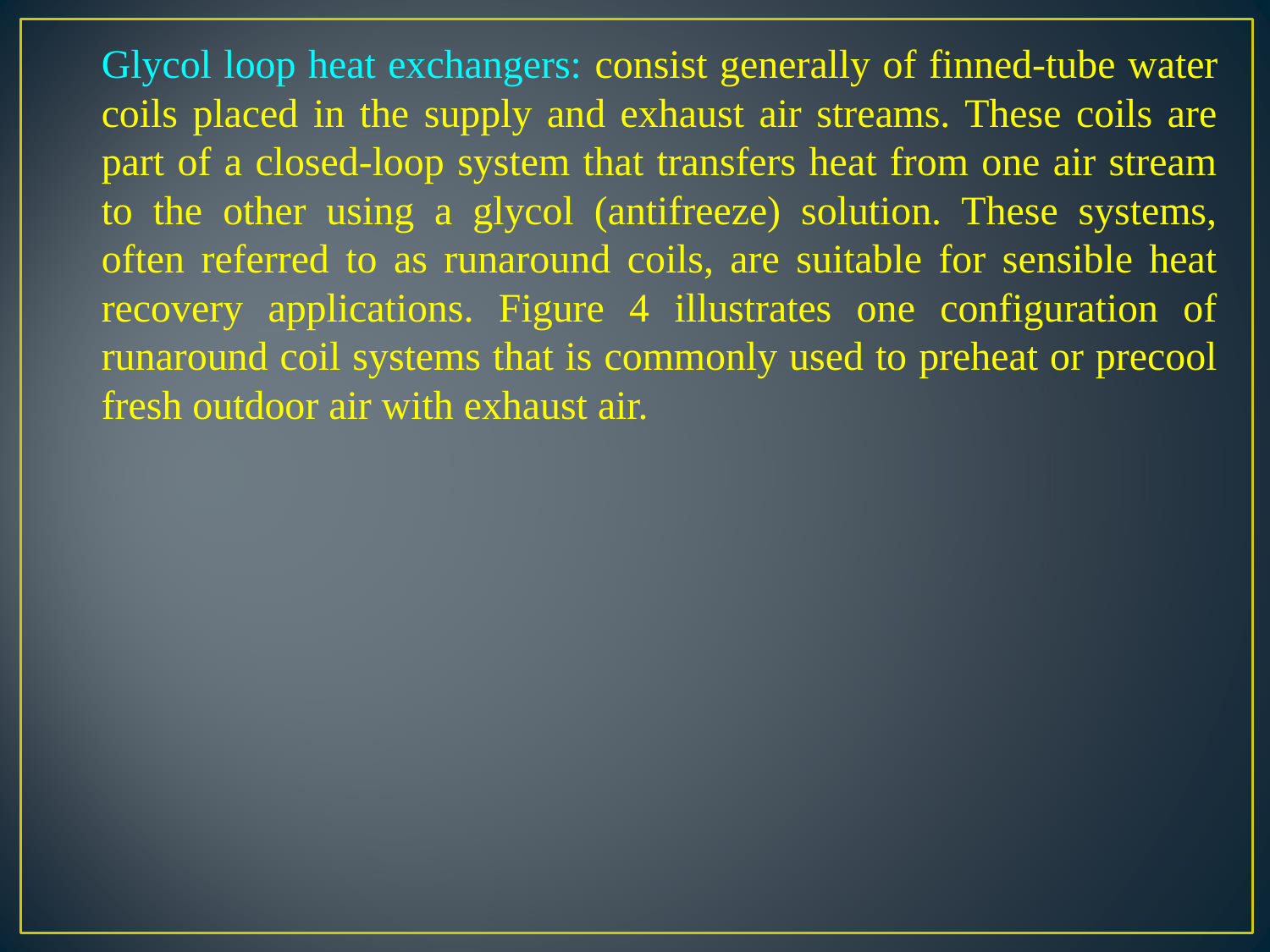

Glycol loop heat exchangers: consist generally of finned-tube water coils placed in the supply and exhaust air streams. These coils are part of a closed-loop system that transfers heat from one air stream to the other using a glycol (antifreeze) solution. These systems, often referred to as runaround coils, are suitable for sensible heat recovery applications. Figure 4 illustrates one configuration of runaround coil systems that is commonly used to preheat or precool fresh outdoor air with exhaust air.